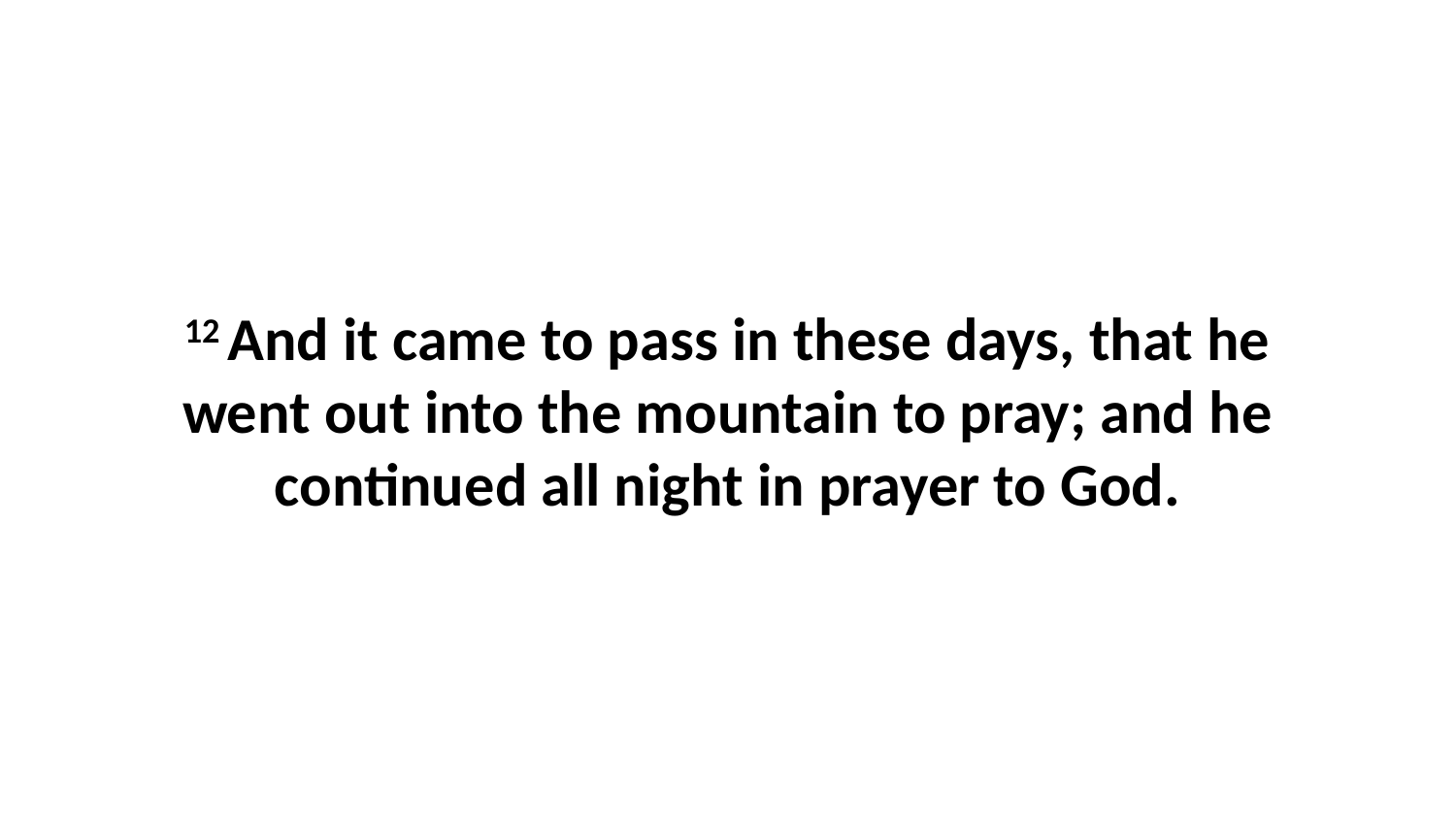

12 And it came to pass in these days, that he went out into the mountain to pray; and he continued all night in prayer to God.